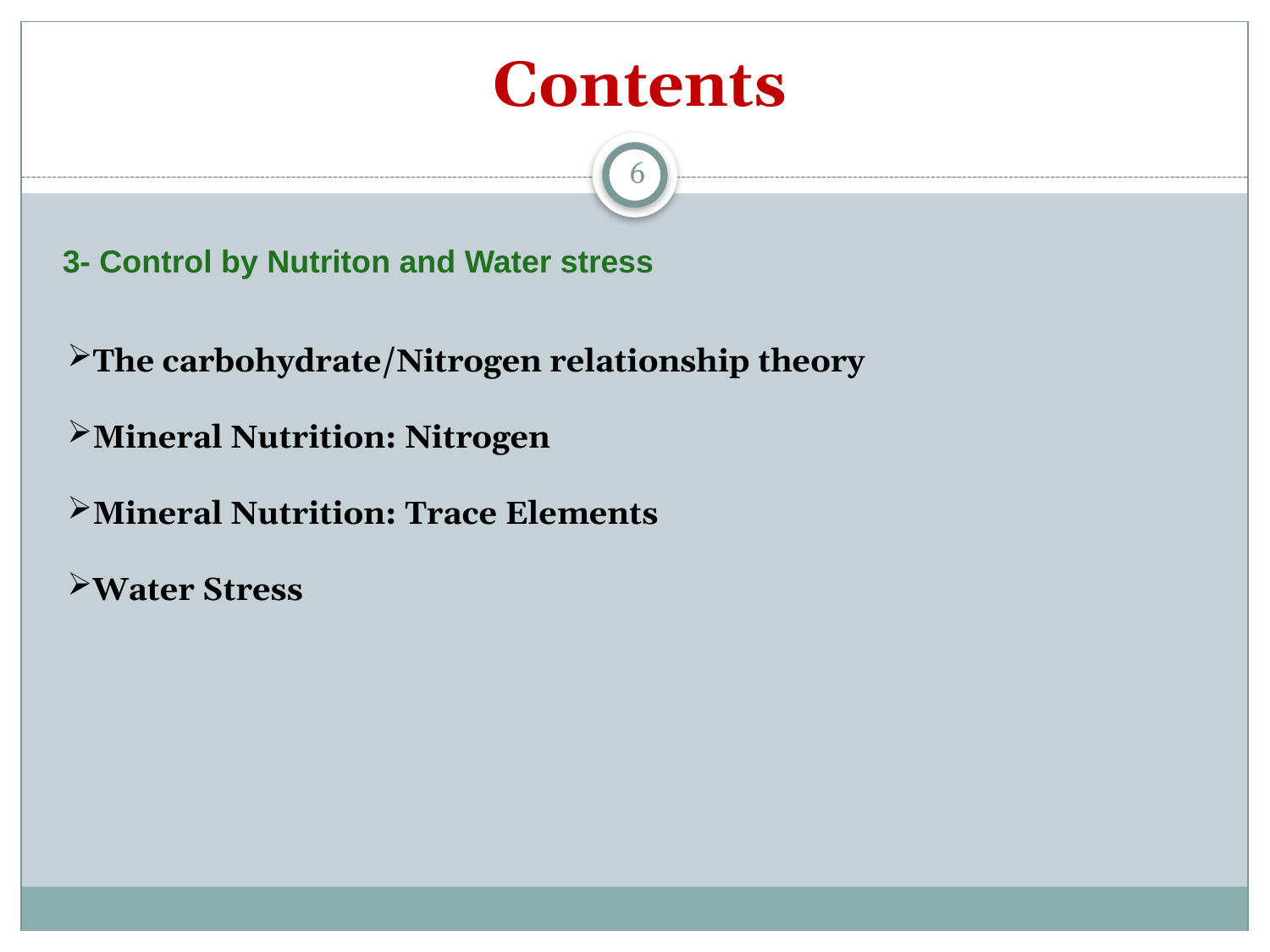

Contents
6
3- Control by Nutriton and Water stress
The carbohydrate/Nitrogen relationship theory
Mineral Nutrition: Nitrogen
Mineral Nutrition: Trace Elements
Water Stress